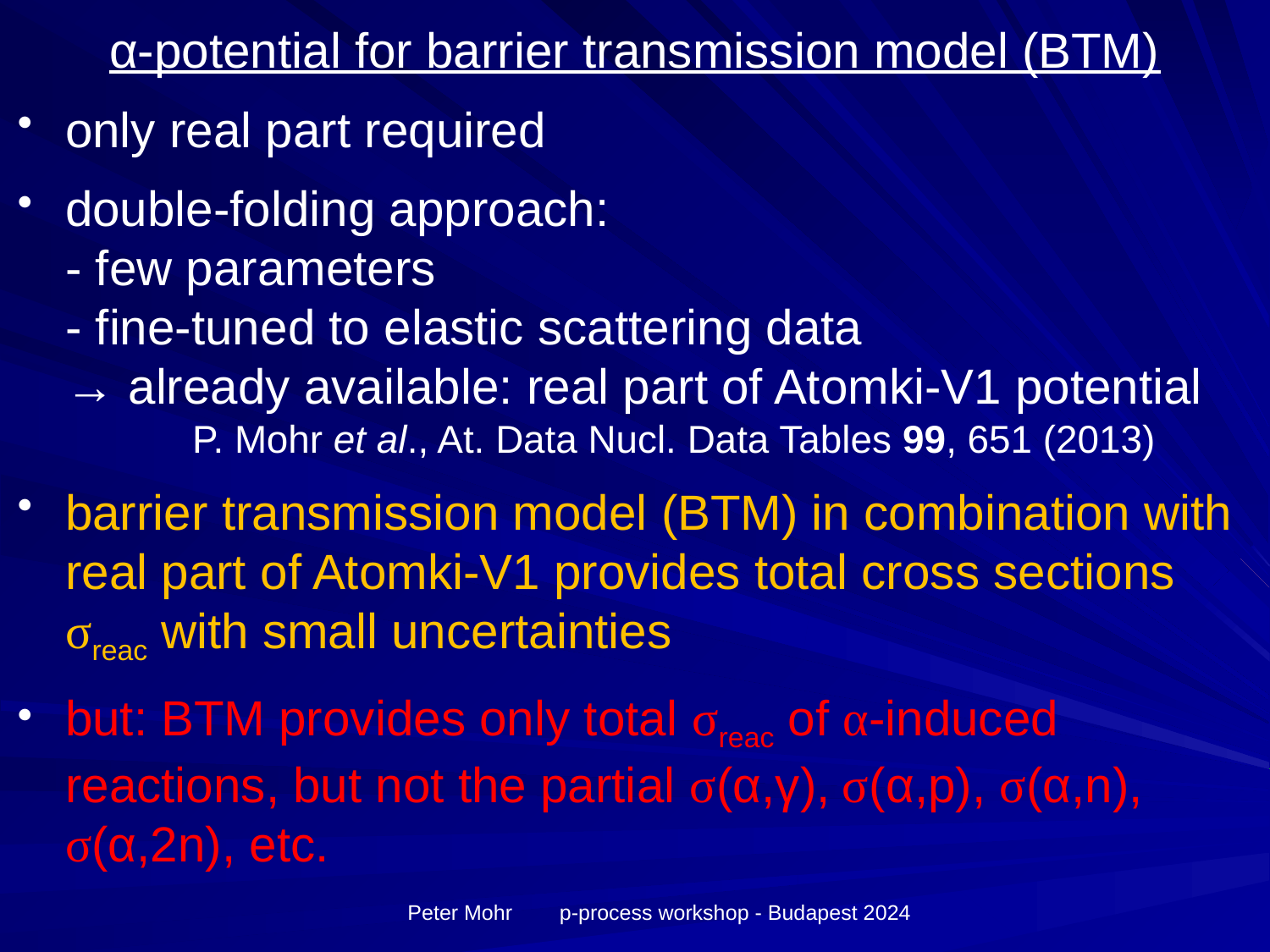

# α-potential for barrier transmission model (BTM)
only real part required
double-folding approach:
- few parameters
- fine-tuned to elastic scattering data
→ already available: real part of Atomki-V1 potential
	P. Mohr et al., At. Data Nucl. Data Tables 99, 651 (2013)
barrier transmission model (BTM) in combination with real part of Atomki-V1 provides total cross sections σreac with small uncertainties
but: BTM provides only total σreac of α-induced reactions, but not the partial σ(α,γ), σ(α,p), σ(α,n), σ(α,2n), etc.
Peter Mohr        p-process workshop - Budapest 2024